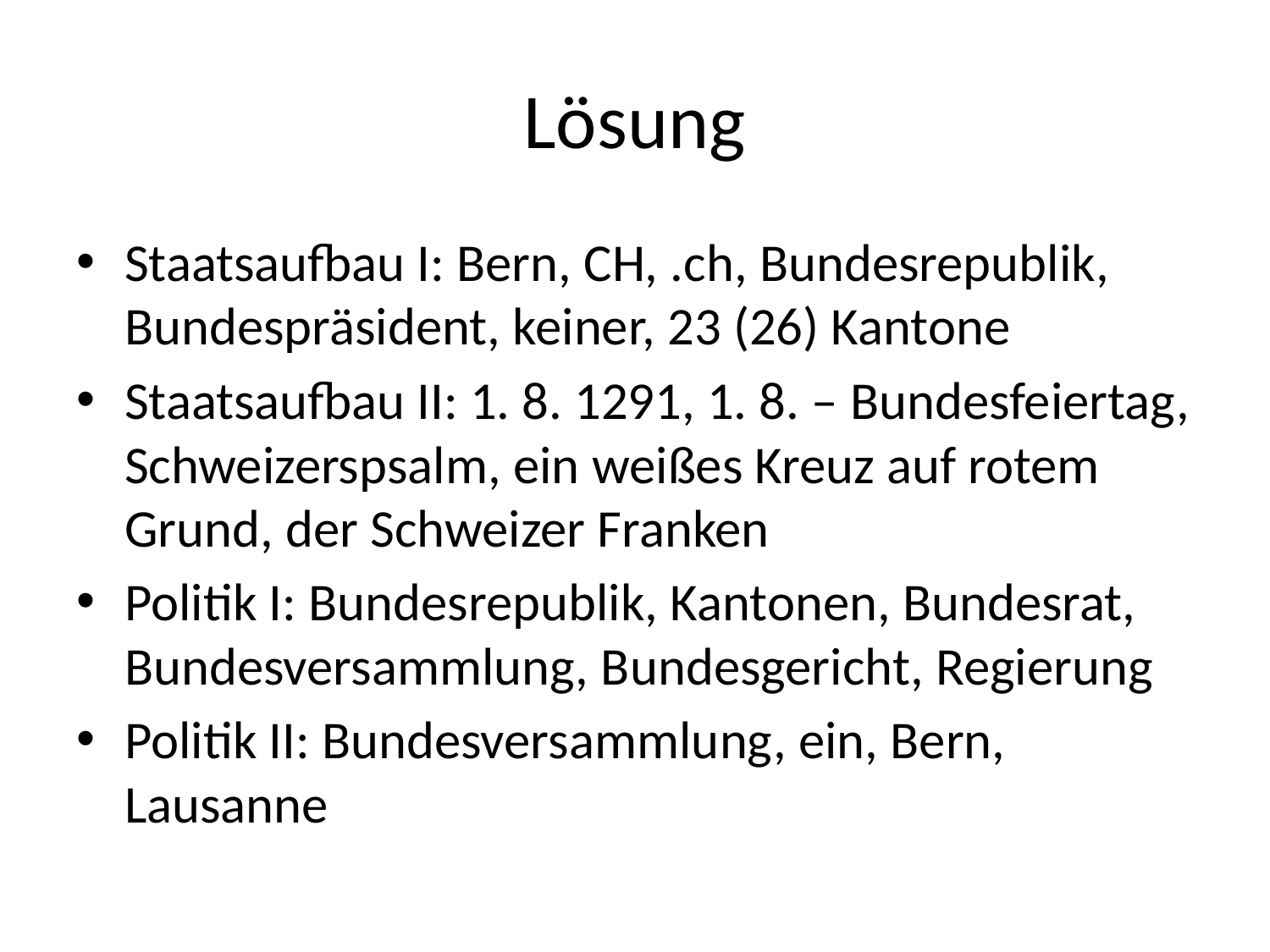

# Lösung
Staatsaufbau I: Bern, CH, .ch, Bundesrepublik, Bundespräsident, keiner, 23 (26) Kantone
Staatsaufbau II: 1. 8. 1291, 1. 8. – Bundesfeiertag, Schweizerspsalm, ein weißes Kreuz auf rotem Grund, der Schweizer Franken
Politik I: Bundesrepublik, Kantonen, Bundesrat, Bundesversammlung, Bundesgericht, Regierung
Politik II: Bundesversammlung, ein, Bern, Lausanne